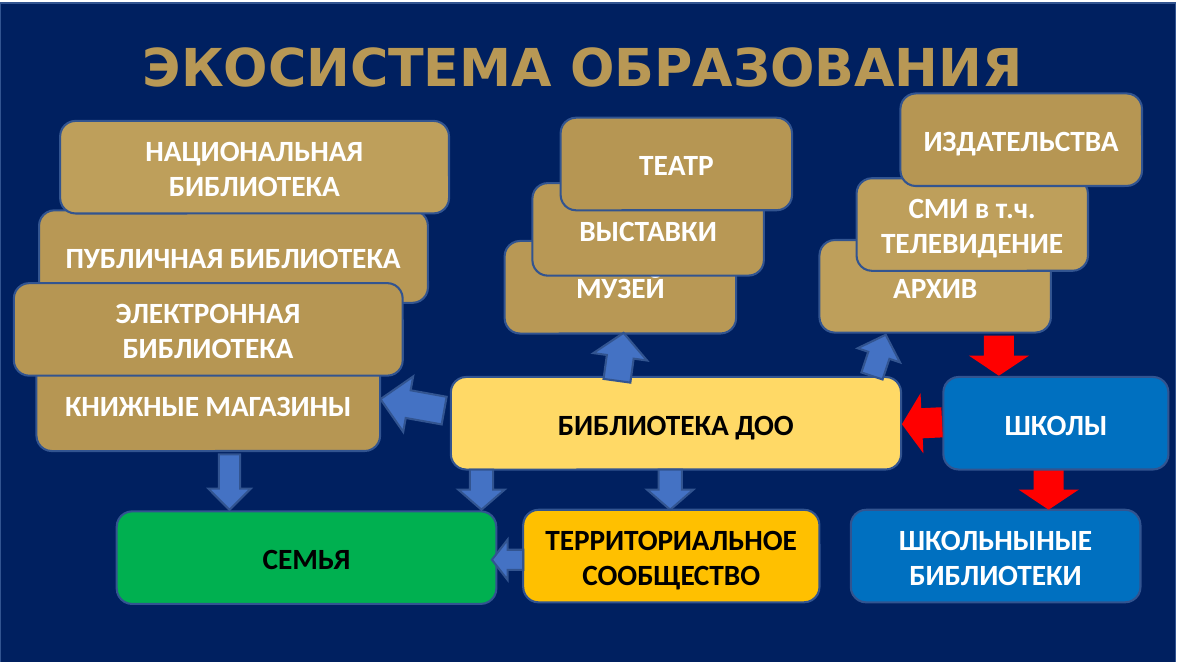

ЭКОСИСТЕМА ОБРАЗОВАНИЯ
ИЗДАТЕЛЬСТВА
ТЕАТР
НАЦИОНАЛЬНАЯ БИБЛИОТЕКА
СМИ в т.ч. ТЕЛЕВИДЕНИЕ
ВЫСТАВКИ
ПУБЛИЧНАЯ БИБЛИОТЕКА
АРХИВ
МУЗЕЙ
ЭЛЕКТРОННАЯ БИБЛИОТЕКА

КНИЖНЫЕ МАГАЗИНЫ

БИБЛИОТЕКА ДОО
ШКОЛЫ

ТЕРРИТОРИАЛЬНОЕ СООБЩЕСТВО
ШКОЛЬНЫНЫЕ
БИБЛИОТЕКИ
СЕМЬЯ